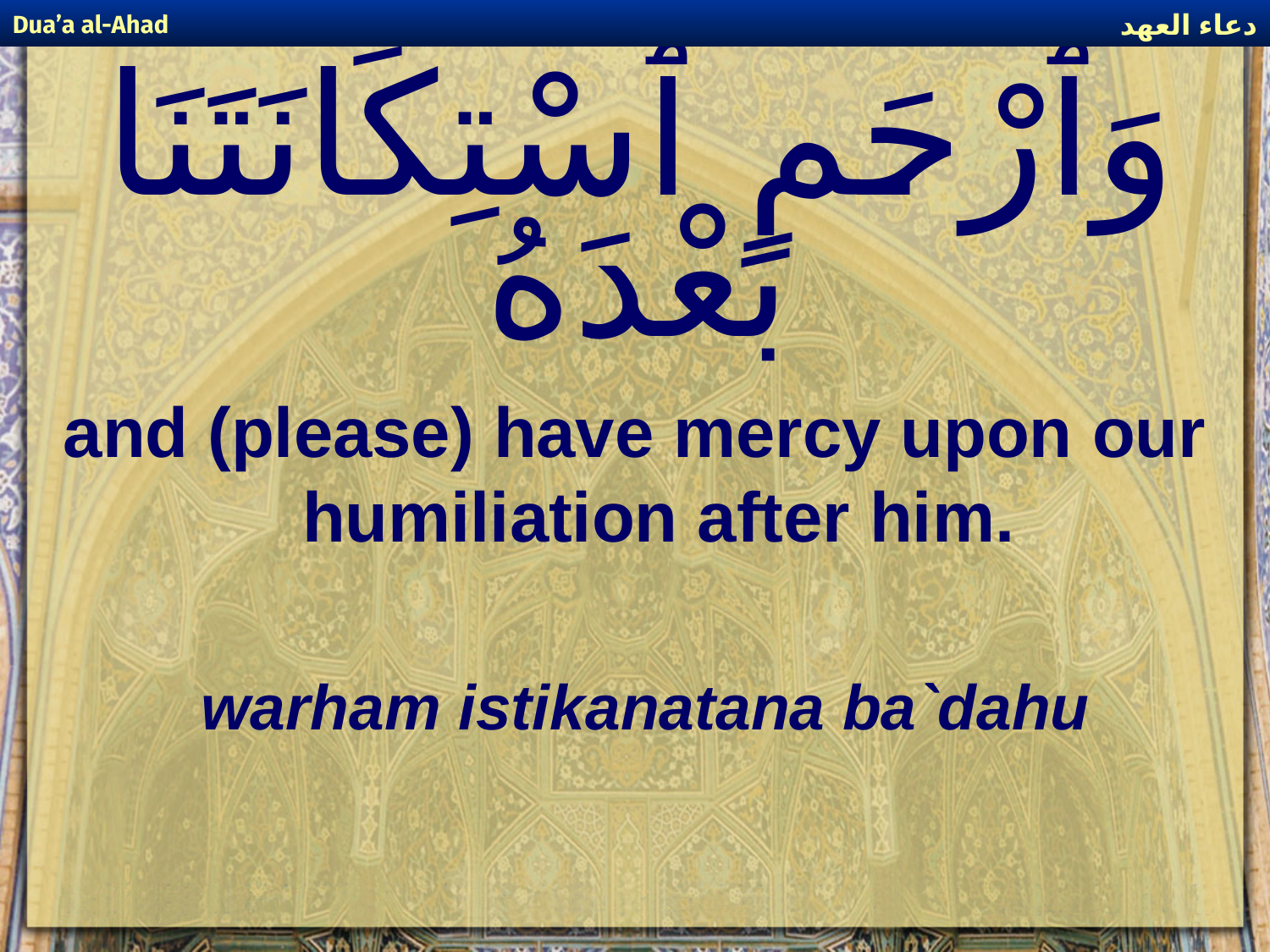

دعاء العهد
Dua’a al-Ahad
# وَٱرْحَمِ ٱسْتِكَانَتَنَا بَعْدَهُ
and (please) have mercy upon our humiliation after him.
warham istikanatana ba`dahu